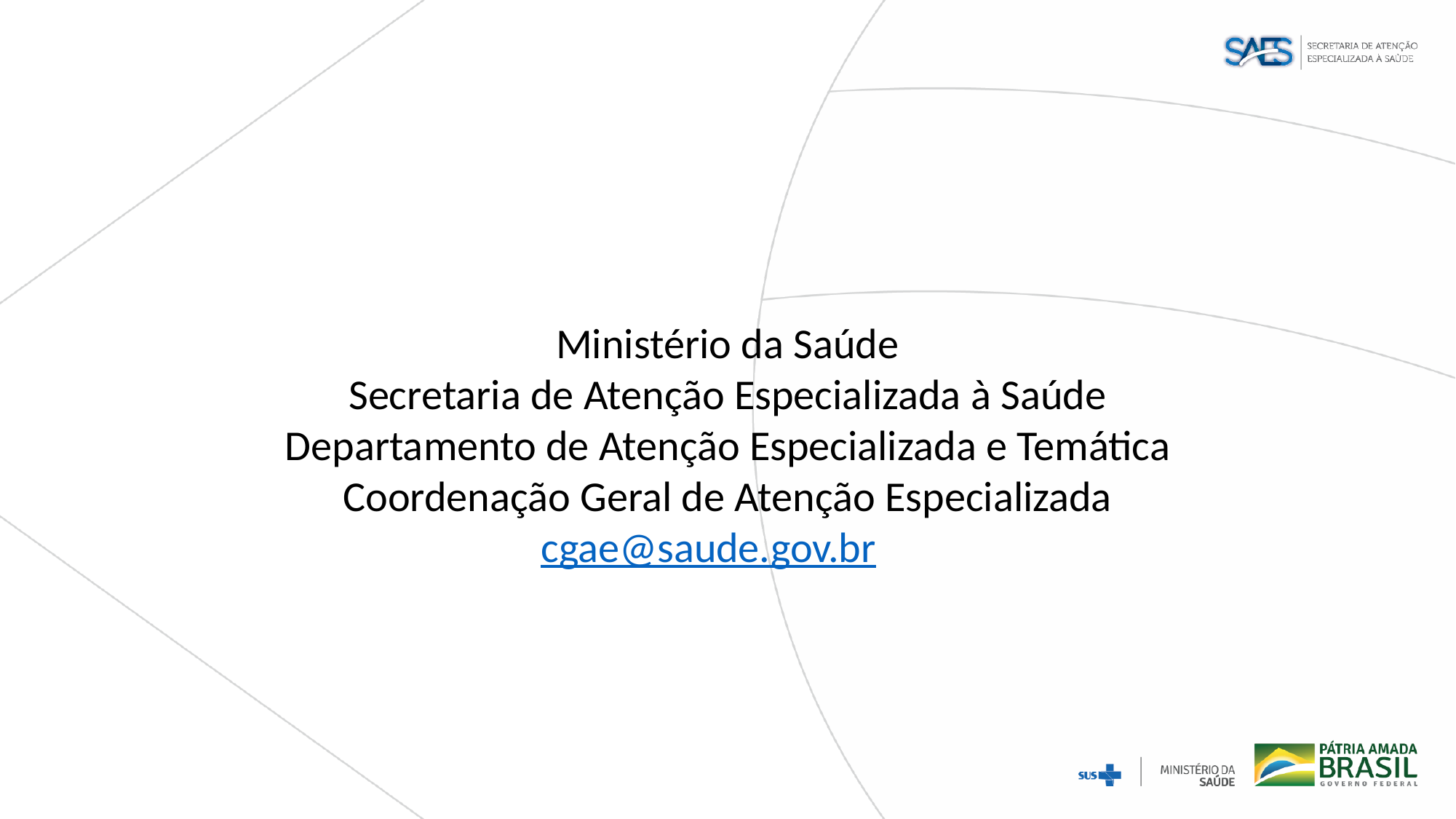

Ministério da Saúde
Secretaria de Atenção Especializada à Saúde
Departamento de Atenção Especializada e Temática
Coordenação Geral de Atenção Especializada
cgae@saude.gov.br